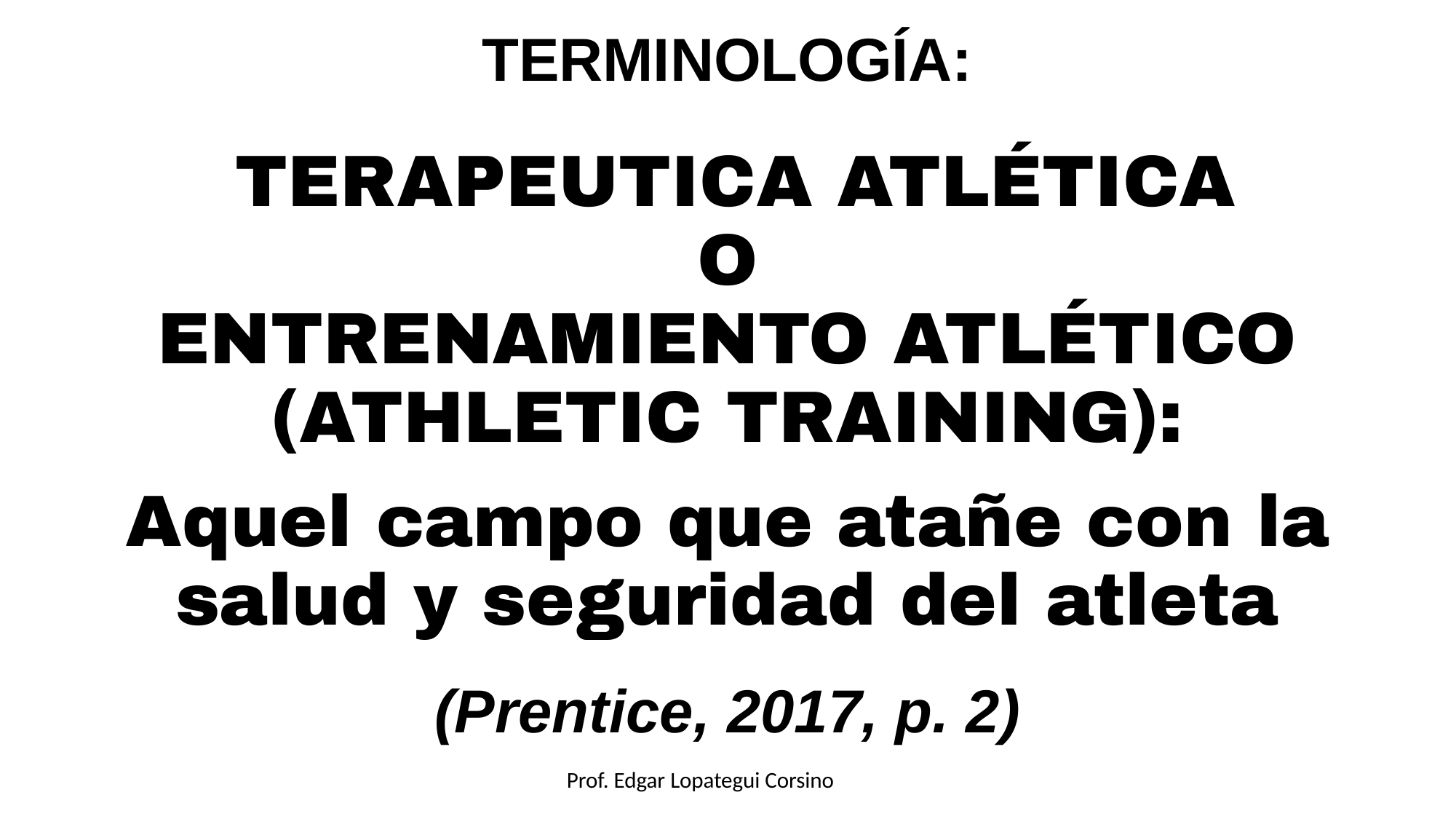

# TERMINOLOGÍA: TERAPEUTICA ATLÉTICA O ENTRENAMIENTO ATLÉTICO (ATHLETIC TRAINING): Aquel campo que atañe con la salud y seguridad del atleta (Prentice, 2017, p. 2)
Prof. Edgar Lopategui Corsino